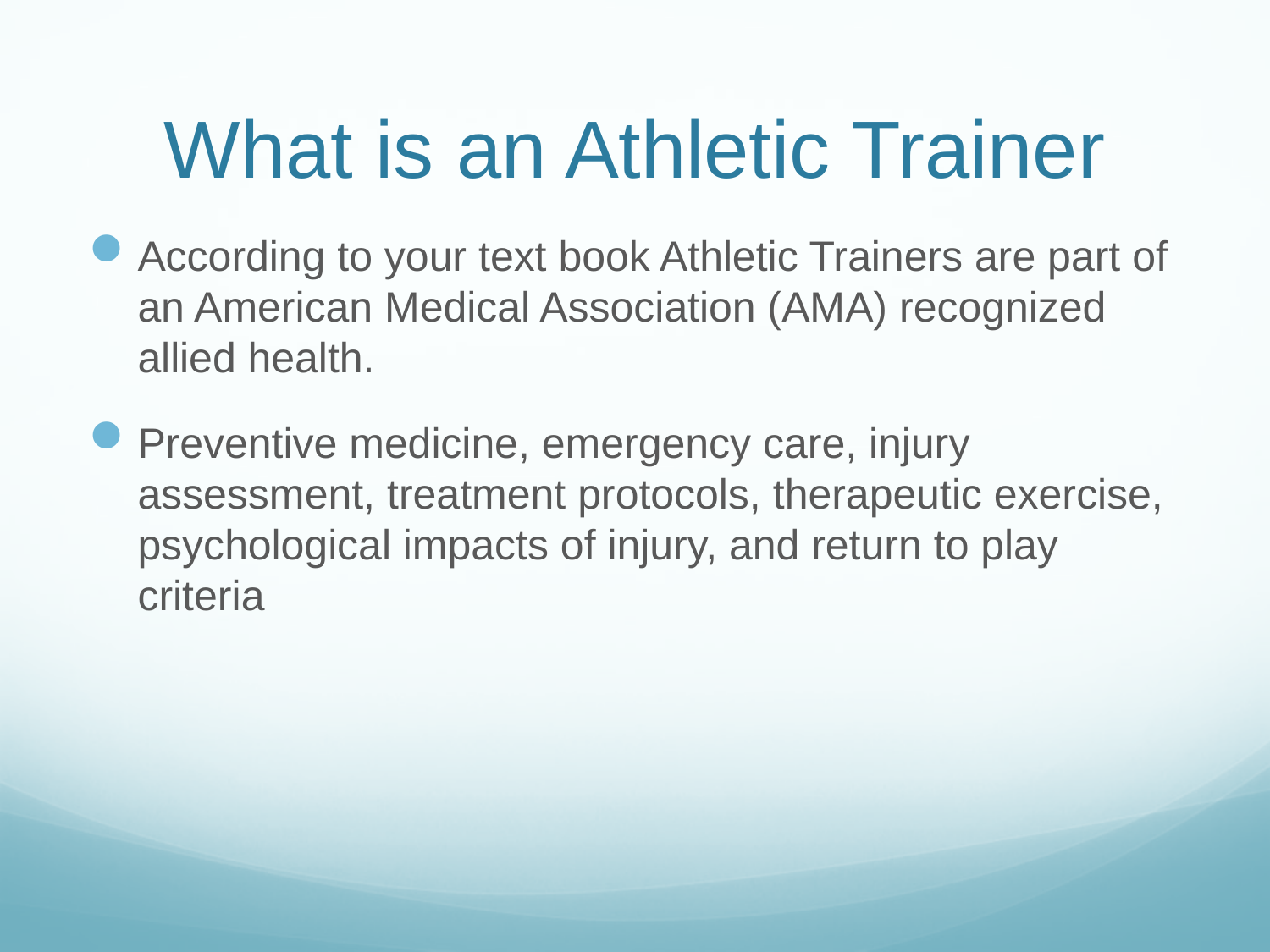

# What is an Athletic Trainer
According to your text book Athletic Trainers are part of an American Medical Association (AMA) recognized allied health.
Preventive medicine, emergency care, injury assessment, treatment protocols, therapeutic exercise, psychological impacts of injury, and return to play criteria